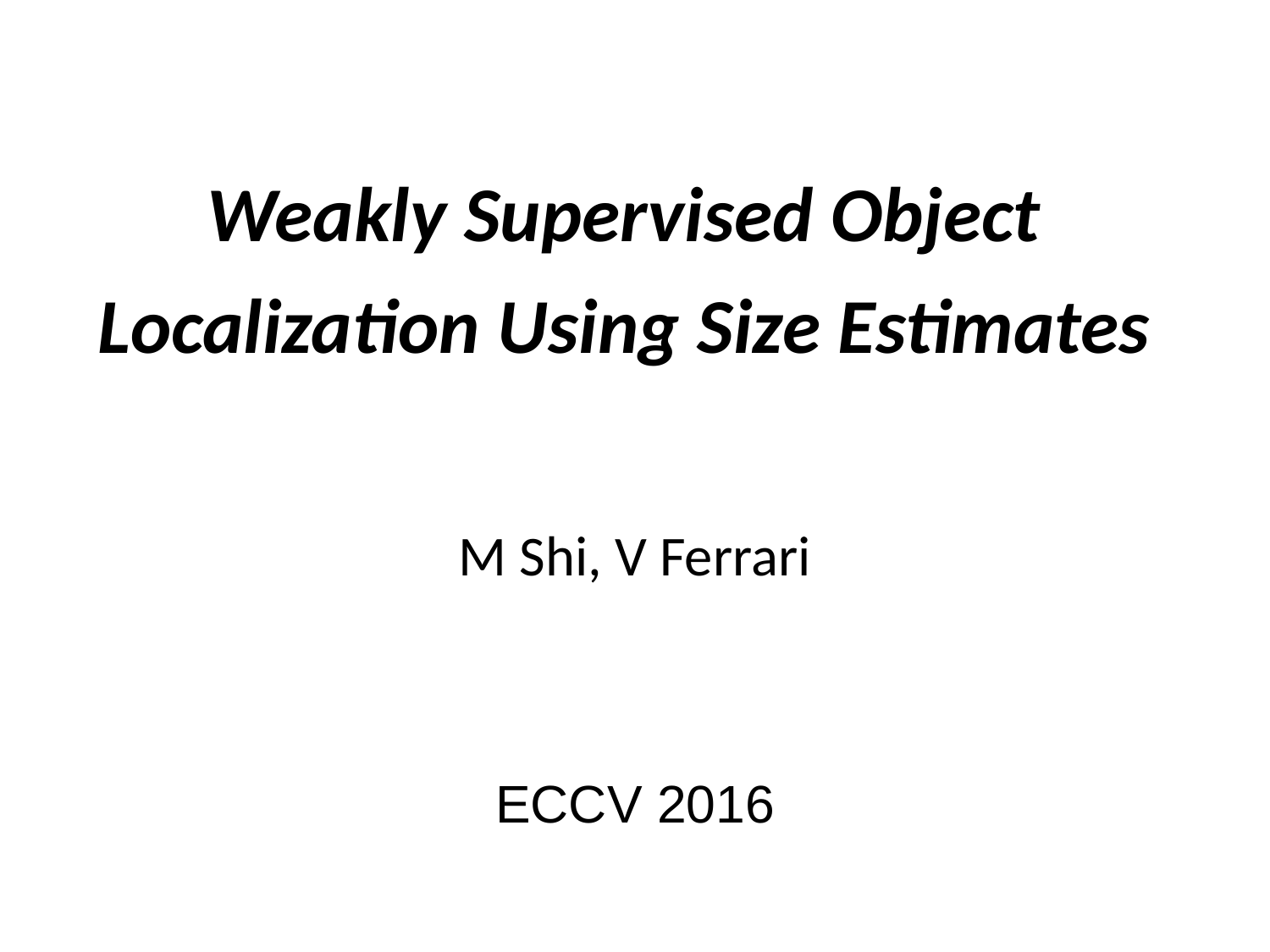

# Weakly Supervised Object Localization Using Size Estimates
M Shi, V Ferrari

ECCV 2016